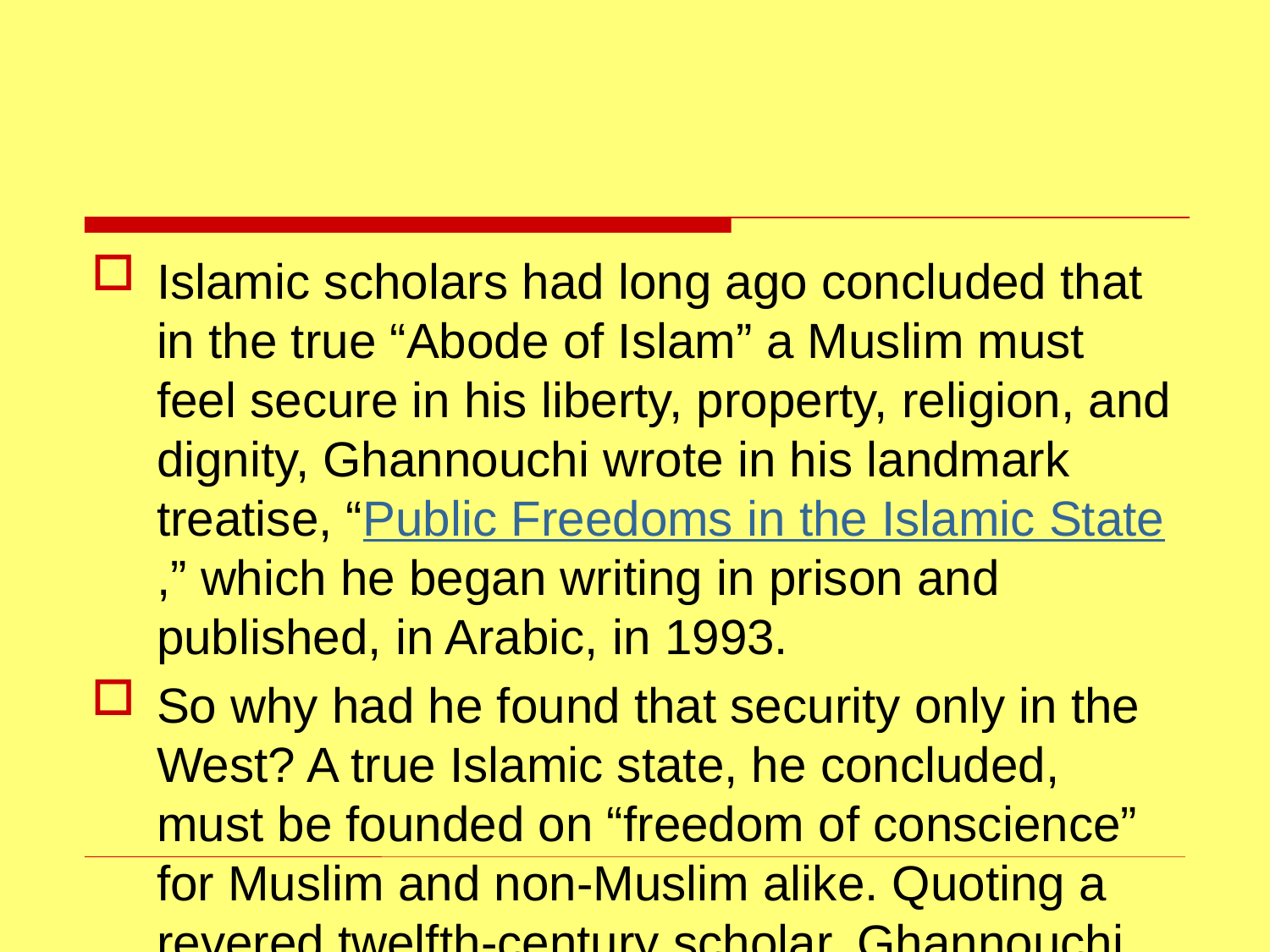

#
Islamic scholars had long ago concluded that in the true “Abode of Islam” a Muslim must feel secure in his liberty, property, religion, and dignity, Ghannouchi wrote in his landmark treatise, “Public Freedoms in the Islamic State,” which he began writing in prison and published, in Arabic, in 1993.
So why had he found that security only in the West? A true Islamic state, he concluded, must be founded on “freedom of conscience” for Muslim and non-Muslim alike. Quoting a revered twelfth-century scholar, Ghannouchi urged Islamists to learn from Western democracy—to benefit “from the best of human experiments regardless of their religious origins, since wisdom is Shari’a’s twin.”
From Political Islam to Muslim Democracy
The Ennahda Party and the Future of Tunisia
By Rached Ghannouchi
September/October 2016
https://www.newyorker.com/news/daily-comment/tunisia-arrests-its-most-prominent-opposition-leader?utm_source=nl&utm_brand=tny&utm_mailing=TNY_Daily_042323&utm_campaign=aud-dev&utm_medium=email&utm_term=tny_daily_digest&bxid=5be9cdcf2ddf9c72dc188015&cndid=42637170&hasha=2d31e4ffeae5ef2eaaa918e9ffceb5b5&hashb=284f709c2ebf386b913d085e2f5987ea46f9960d&hashc=933743c5b1bf64d6678524ae0a18f2cb7259578b604046b7f4fe49d1bfc2769d&esrc=AUTO_OTHER&mbid=CRMNYR062419